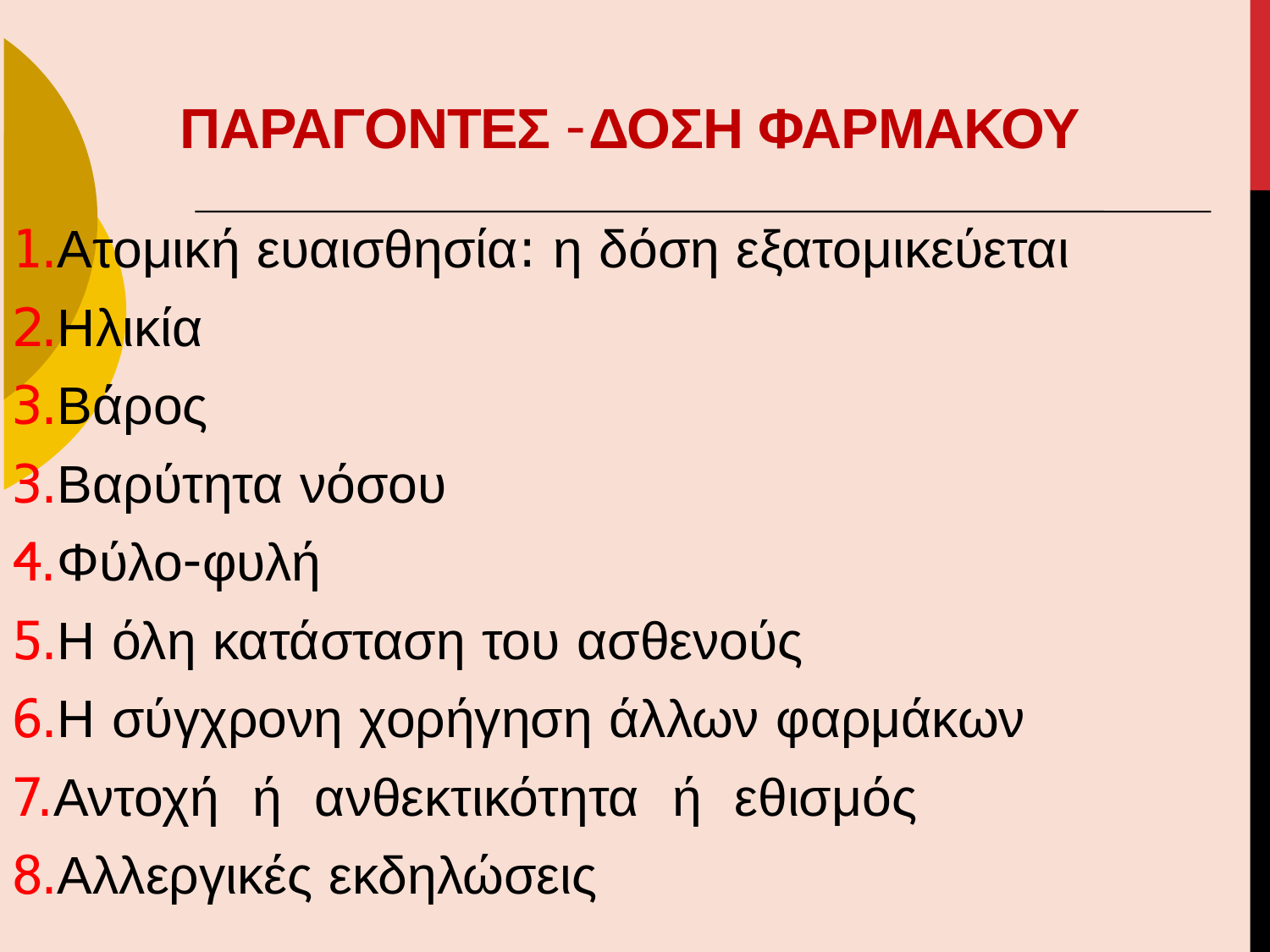

ΠΑΡΑΓΟΝΤΕΣ -ΔΟΣΗ ΦΑΡΜΑΚΟΥ
Ατομική ευαισθησία: η δόση εξατομικεύεται
Ηλικία
Βάρος
Βαρύτητα νόσου
Φύλο-φυλή
Η όλη κατάσταση του ασθενούς
Η σύγχρονη χορήγηση άλλων φαρμάκων
Αντοχή  ή  ανθεκτικότητα  ή  εθισμός
Αλλεργικές εκδηλώσεις